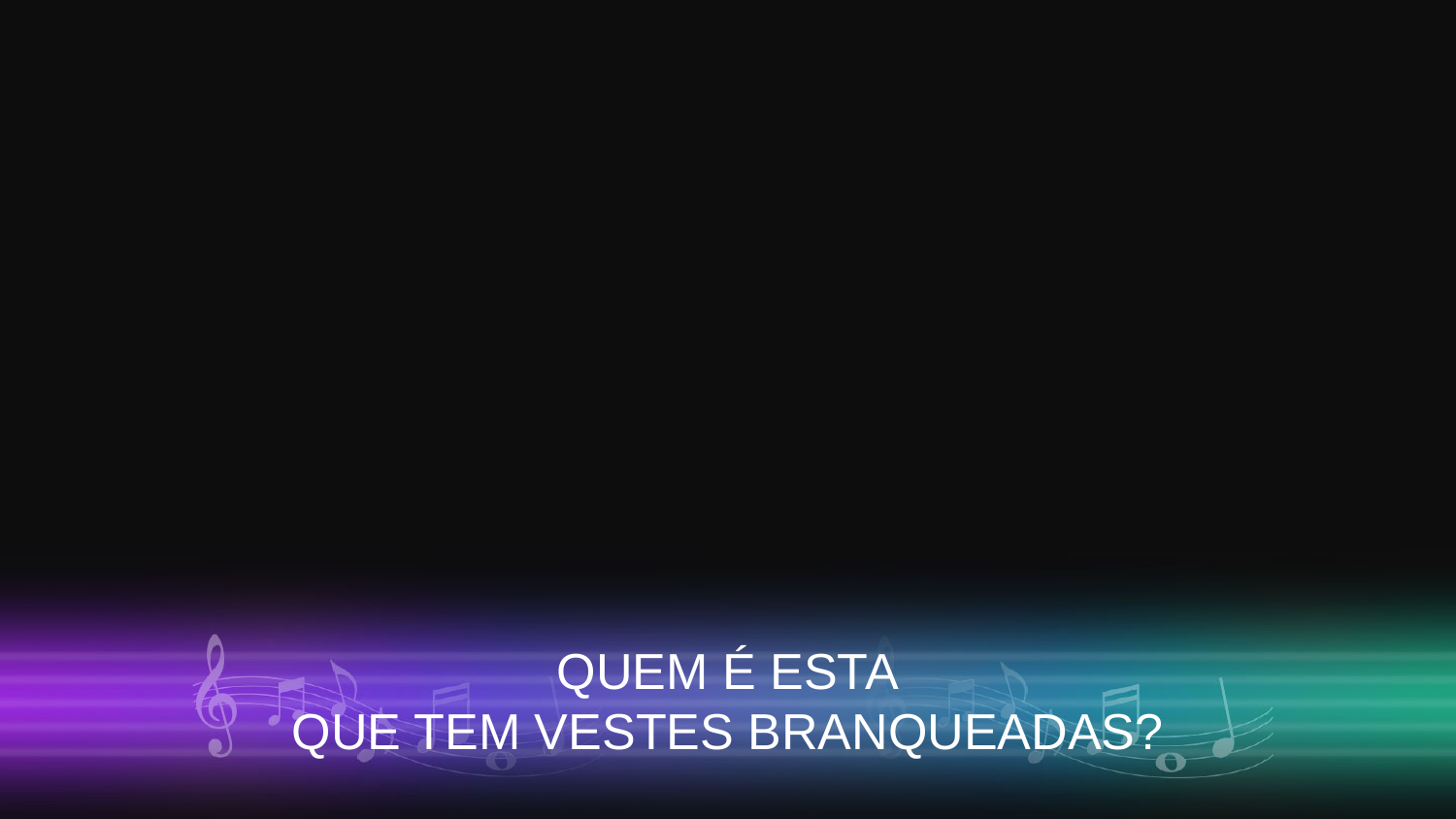

QUEM É ESTA
QUE TEM VESTES BRANQUEADAS?